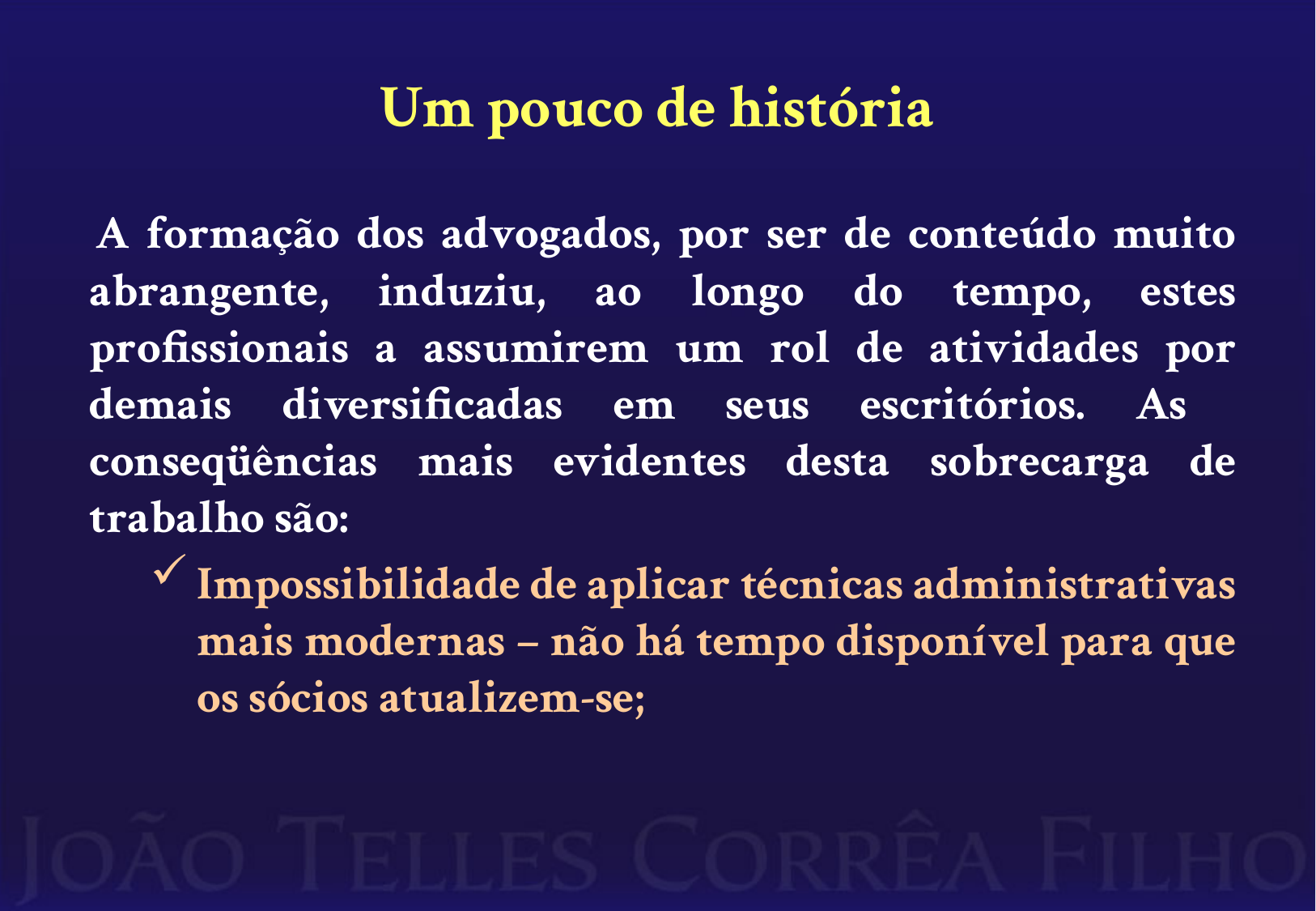

# Um pouco de história
 A formação dos advogados, por ser de conteúdo muito abrangente, induziu, ao longo do tempo, estes profissionais a assumirem um rol de atividades por demais diversificadas em seus escritórios. As  conseqüências mais evidentes desta sobrecarga de trabalho são:
Impossibilidade de aplicar técnicas administrativas mais modernas – não há tempo disponível para que os sócios atualizem-se;